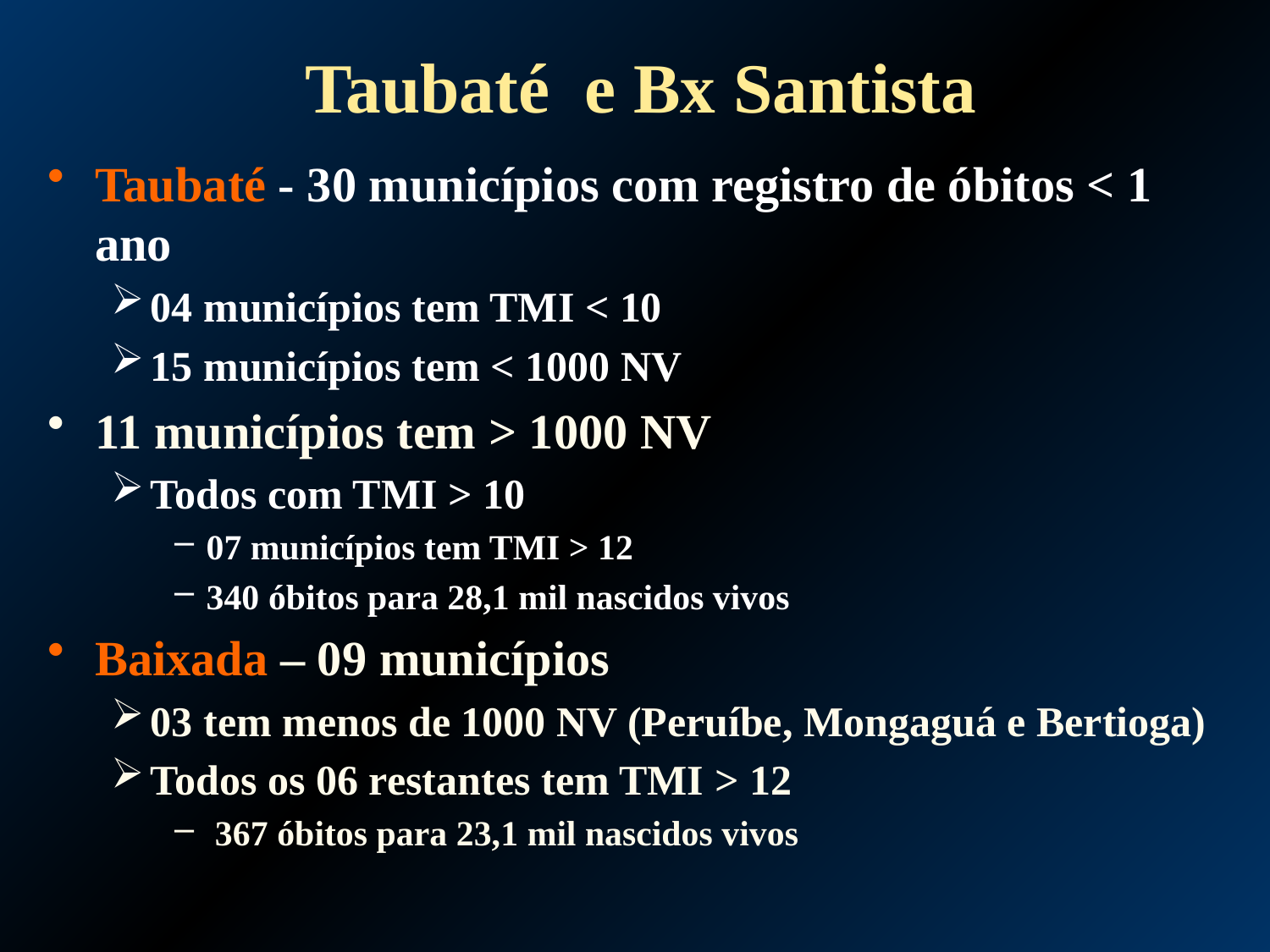

Taubaté  e Bx Santista
Taubaté - 30 municípios com registro de óbitos < 1 ano
04 municípios tem TMI < 10
15 municípios tem < 1000 NV
11 municípios tem > 1000 NV
Todos com TMI > 10
07 municípios tem TMI > 12
340 óbitos para 28,1 mil nascidos vivos
Baixada – 09 municípios
03 tem menos de 1000 NV (Peruíbe, Mongaguá e Bertioga)
Todos os 06 restantes tem TMI > 12
 367 óbitos para 23,1 mil nascidos vivos